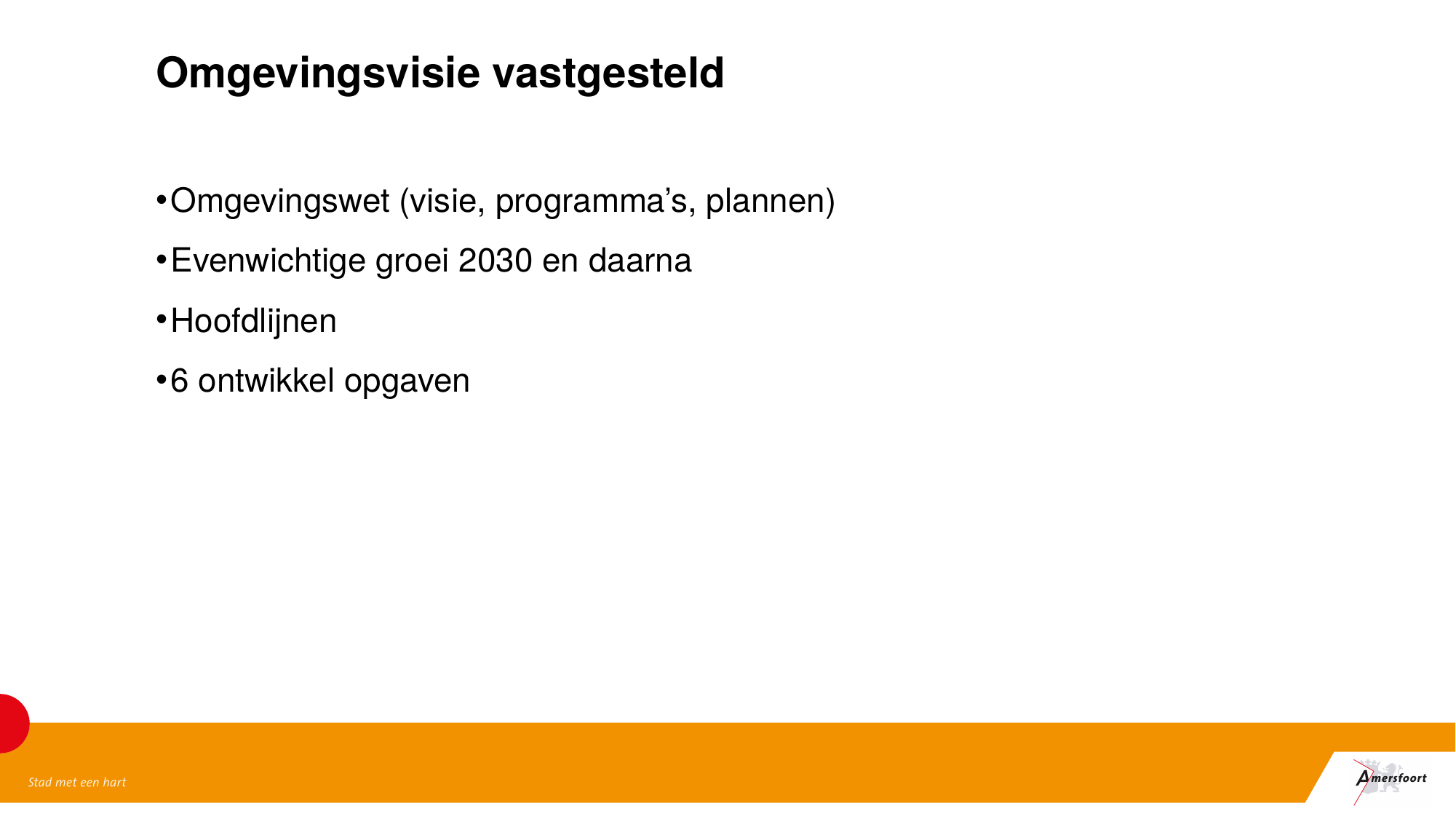

Omgevingsvisie vastgesteld
Omgevingswet (visie, programma’s, plannen)
Evenwichtige groei 2030 en daarna
Hoofdlijnen
6 ontwikkel opgaven